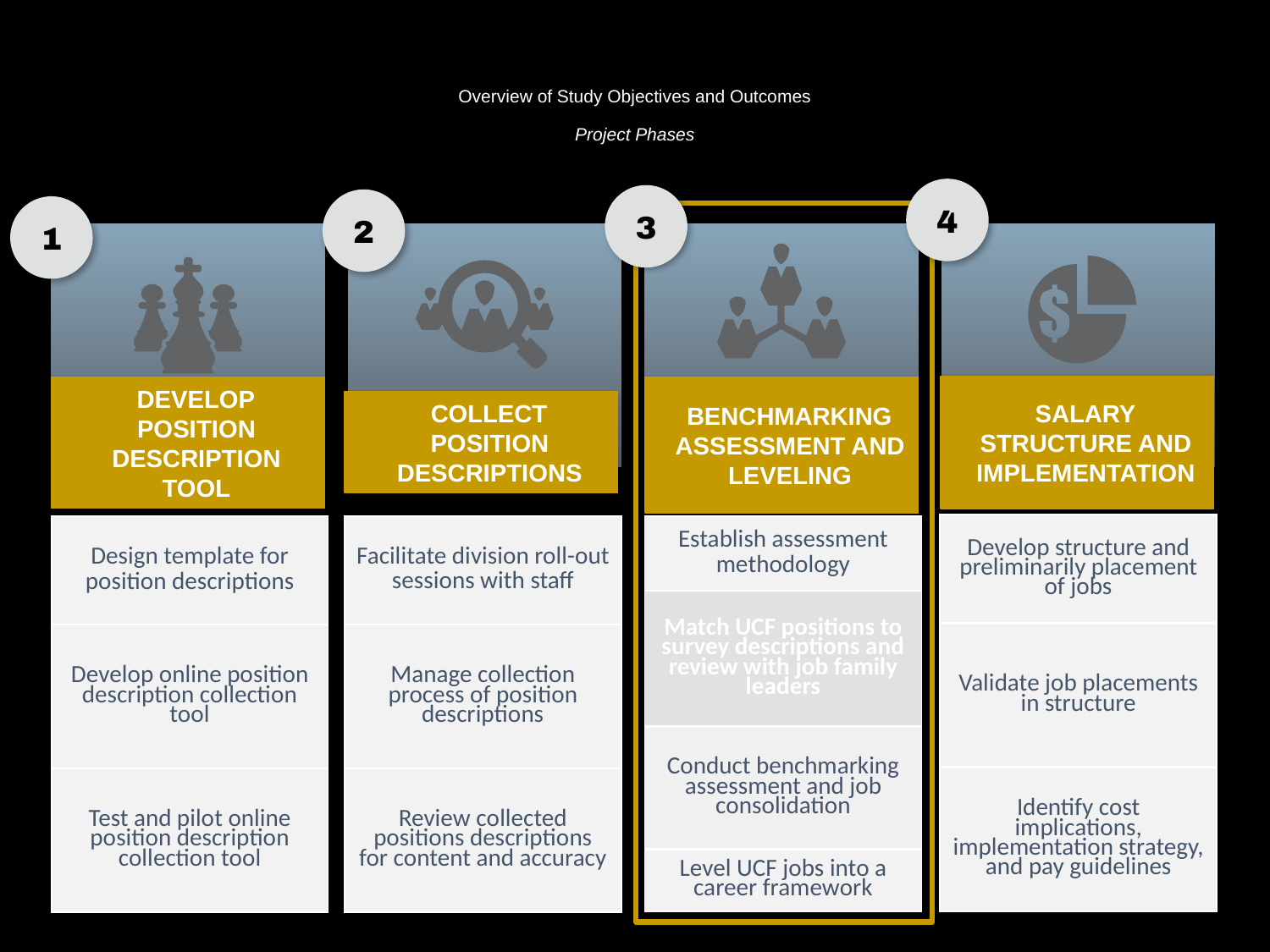

# Overview of Study Objectives and Outcomes Project Phases
4
3
2
1

DEVELOP POSITION DESCRIPTION TOOL

COLLECT POSITION DESCRIPTIONS

SALARY STRUCTURE AND IMPLEMENTATION
BENCHMARKING ASSESSMENT AND LEVELING
| Develop structure and preliminarily placement of jobs |
| --- |
| Validate job placements in structure |
| Identify cost implications, implementation strategy, and pay guidelines |
| Facilitate division roll-out sessions with staff |
| --- |
| Manage collection process of position descriptions |
| Review collected positions descriptions for content and accuracy |
| Design template for position descriptions |
| --- |
| Develop online position description collection tool |
| Test and pilot online position description collection tool |
| Establish assessment methodology |
| --- |
| Match UCF positions to survey descriptions and review with job family leaders |
| Conduct benchmarking assessment and job consolidation |
| Level UCF jobs into a career framework |